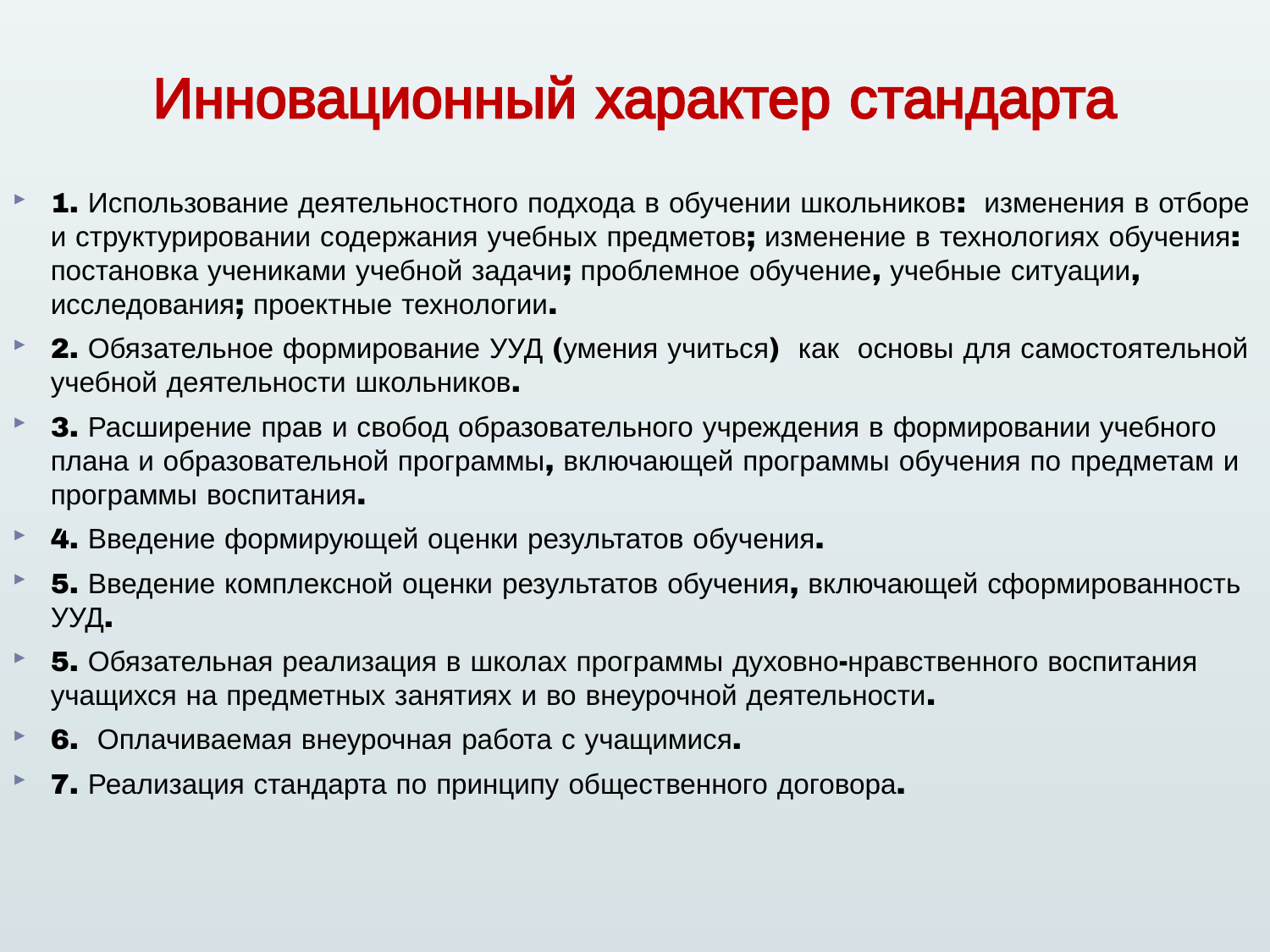

# Инновационный характер стандарта
1. Использование деятельностного подхода в обучении школьников:  изменения в отборе и структурировании содержания учебных предметов; изменение в технологиях обучения: постановка учениками учебной задачи; проблемное обучение, учебные ситуации, исследования; проектные технологии.
2. Обязательное формирование УУД (умения учиться)  как  основы для самостоятельной учебной деятельности школьников.
3. Расширение прав и свобод образовательного учреждения в формировании учебного плана и образовательной программы, включающей программы обучения по предметам и программы воспитания.
4. Введение формирующей оценки результатов обучения.
5. Введение комплексной оценки результатов обучения, включающей сформированность УУД.
5. Обязательная реализация в школах программы духовно-нравственного воспитания учащихся на предметных занятиях и во внеурочной деятельности.
6.  Оплачиваемая внеурочная работа с учащимися.
7. Реализация стандарта по принципу общественного договора.